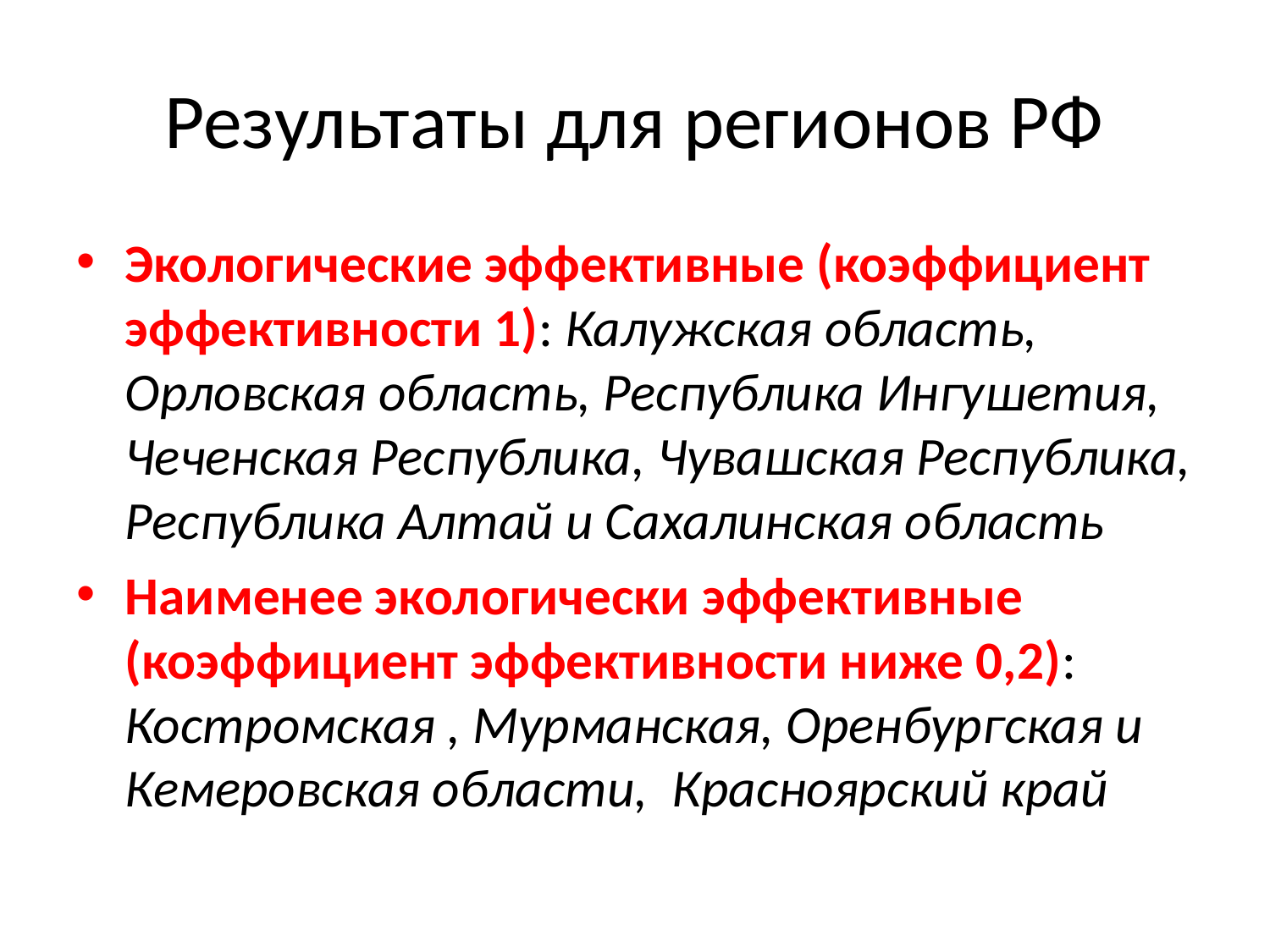

# Результаты для регионов РФ
Экологические эффективные (коэффициент эффективности 1): Калужская область, Орловская область, Республика Ингушетия, Чеченская Республика, Чувашская Республика, Республика Алтай и Сахалинская область
Наименее экологически эффективные (коэффициент эффективности ниже 0,2): Костромская , Мурманская, Оренбургская и Кемеровская области,  Красноярский край